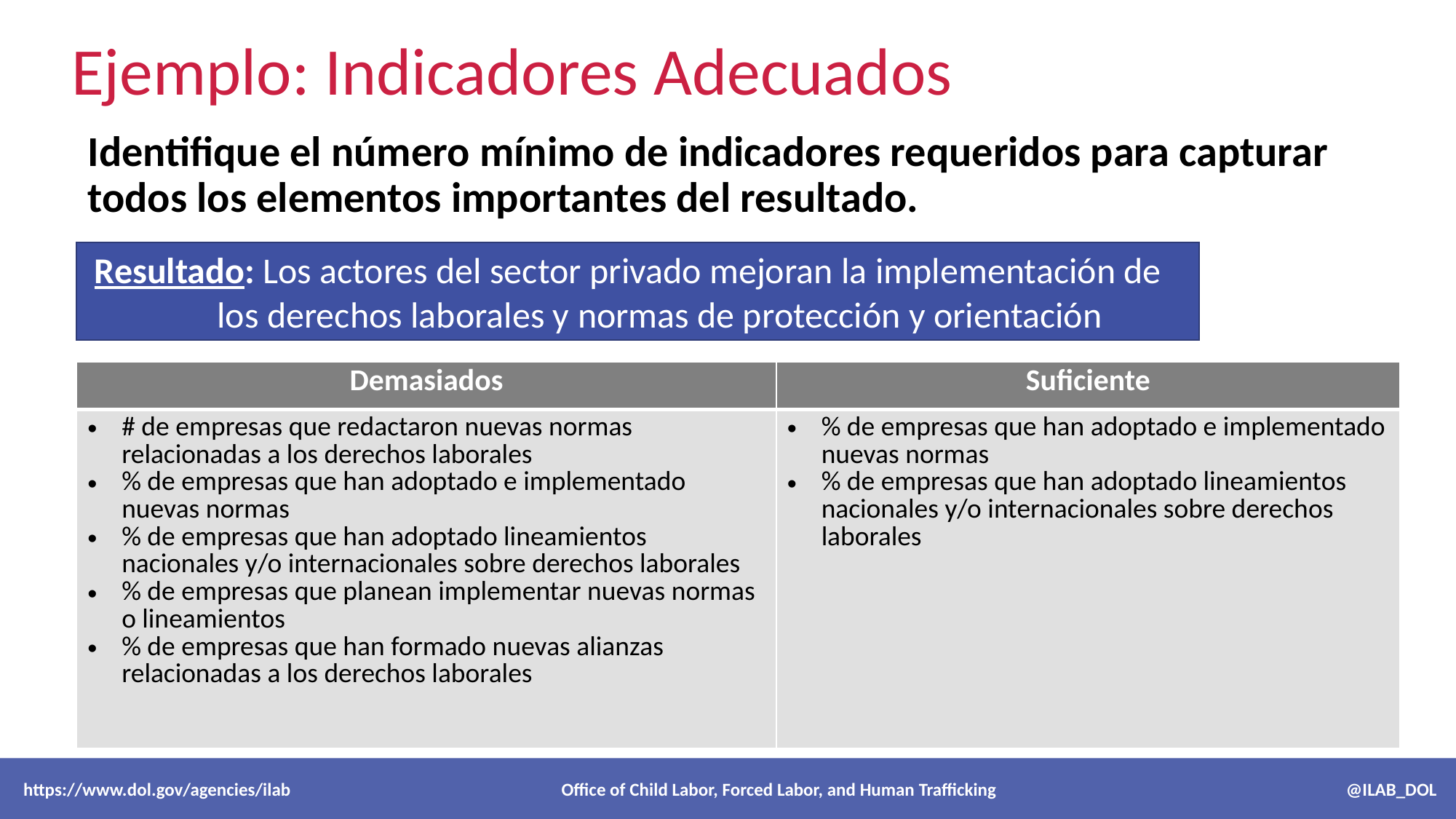

# Ejemplo: Indicadores Adecuados
Identifique el número mínimo de indicadores requeridos para capturar todos los elementos importantes del resultado.
Resultado: Los actores del sector privado mejoran la implementación de los derechos laborales y normas de protección y orientación
| Demasiados | Suficiente |
| --- | --- |
| # de empresas que redactaron nuevas normas relacionadas a los derechos laborales % de empresas que han adoptado e implementado nuevas normas % de empresas que han adoptado lineamientos nacionales y/o internacionales sobre derechos laborales % de empresas que planean implementar nuevas normas o lineamientos % de empresas que han formado nuevas alianzas relacionadas a los derechos laborales | % de empresas que han adoptado e implementado nuevas normas % de empresas que han adoptado lineamientos nacionales y/o internacionales sobre derechos laborales |
   https://www.dol.gov/agencies/ilab                                                                 Office of Child Labor, Forced Labor, and Human Trafficking                                                                                    @ILAB_DOL